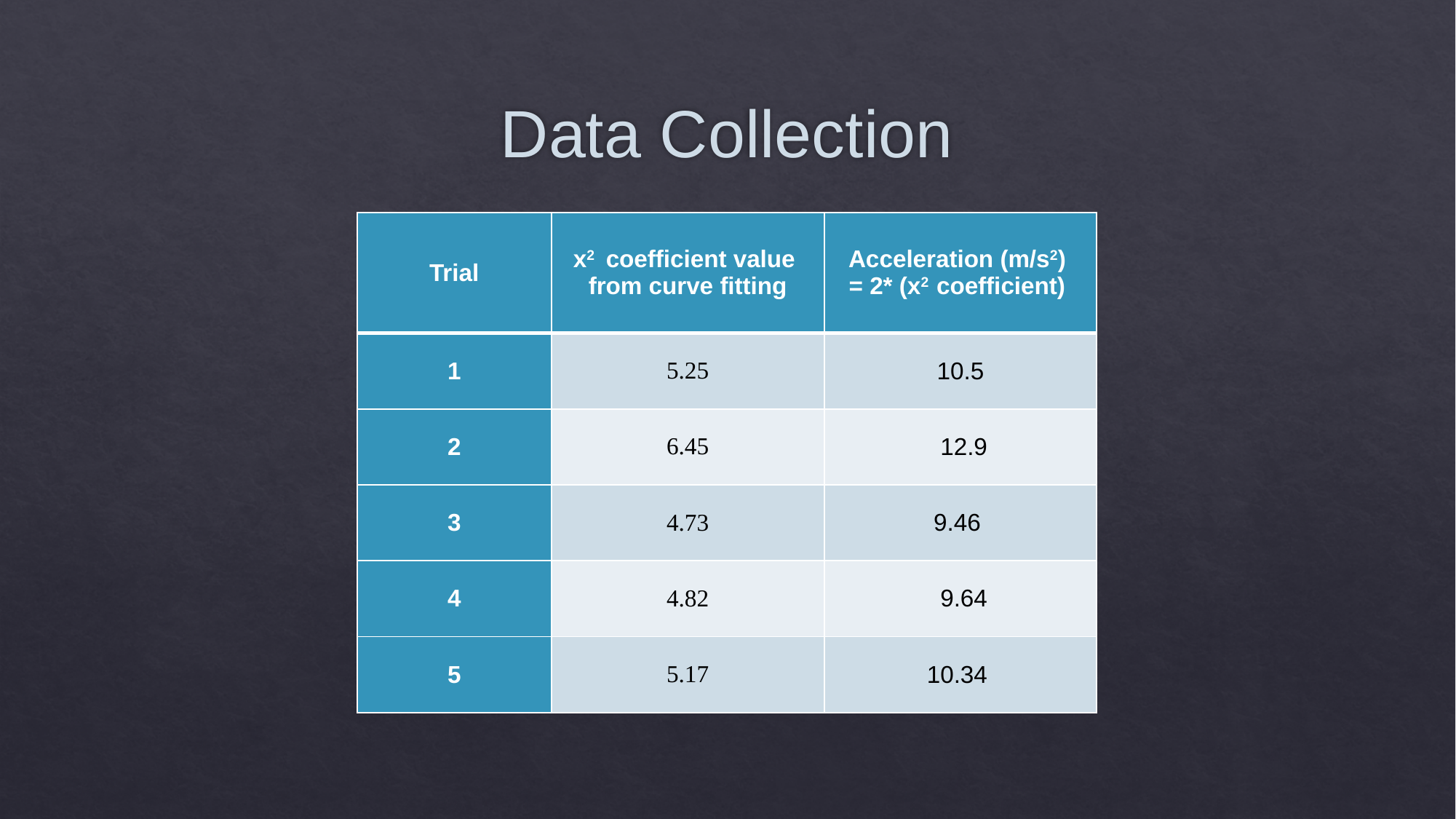

# Data Collection
| Trial | x2 coefficient value from curve fitting | Acceleration (m/s2) = 2\* (x2 coefficient) |
| --- | --- | --- |
| 1 | 5.25 | 10.5 |
| 2 | 6.45 | 12.9 |
| 3 | 4.73 | 9.46 |
| 4 | 4.82 | 9.64 |
| 5 | 5.17 | 10.34 |